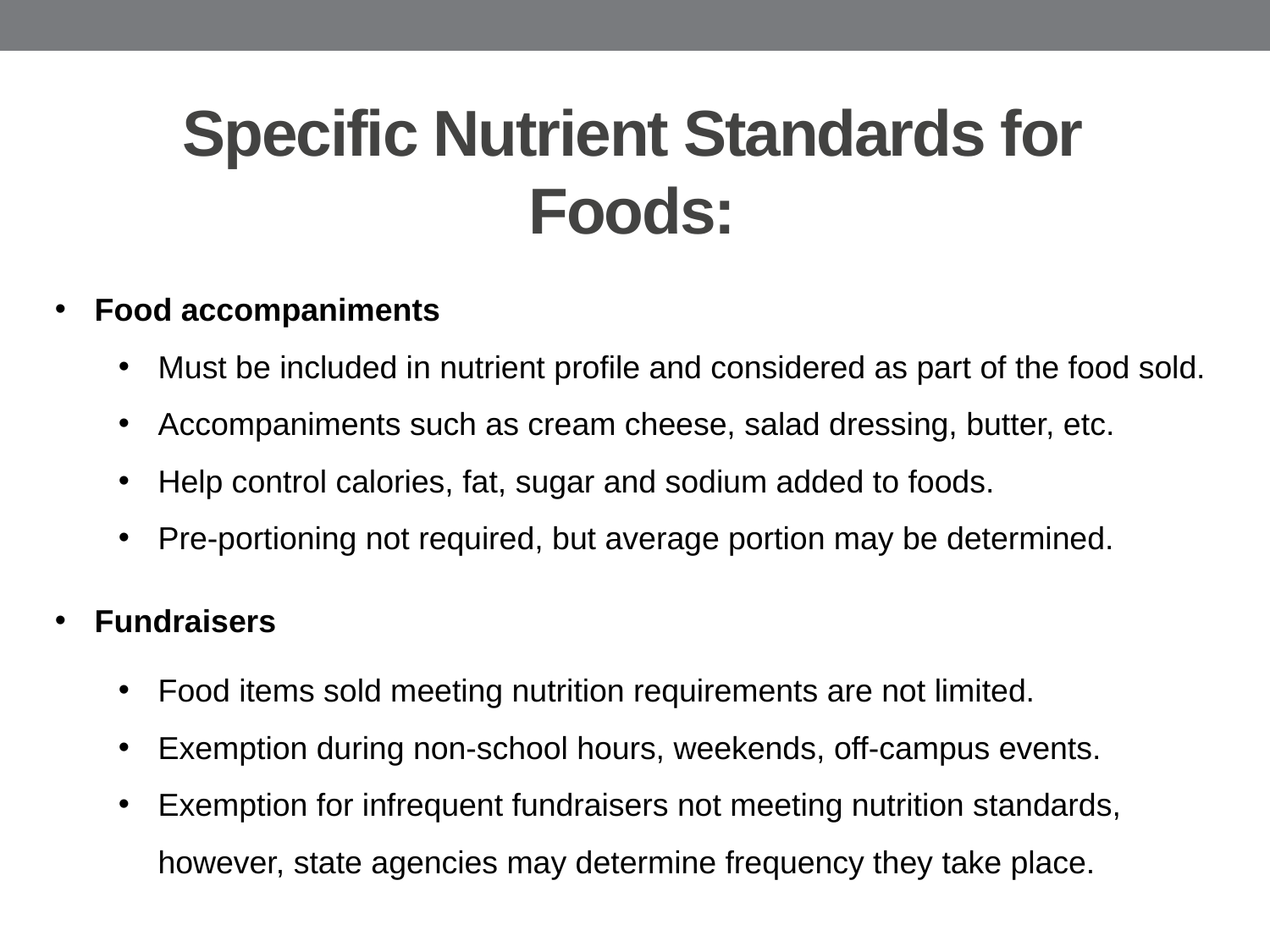

# Specific Nutrient Standards for Foods:
Food accompaniments
Must be included in nutrient profile and considered as part of the food sold.
Accompaniments such as cream cheese, salad dressing, butter, etc.
Help control calories, fat, sugar and sodium added to foods.
Pre-portioning not required, but average portion may be determined.

Fundraisers

Food items sold meeting nutrition requirements are not limited.
Exemption during non-school hours, weekends, off-campus events.
Exemption for infrequent fundraisers not meeting nutrition standards, however, state agencies may determine frequency they take place.